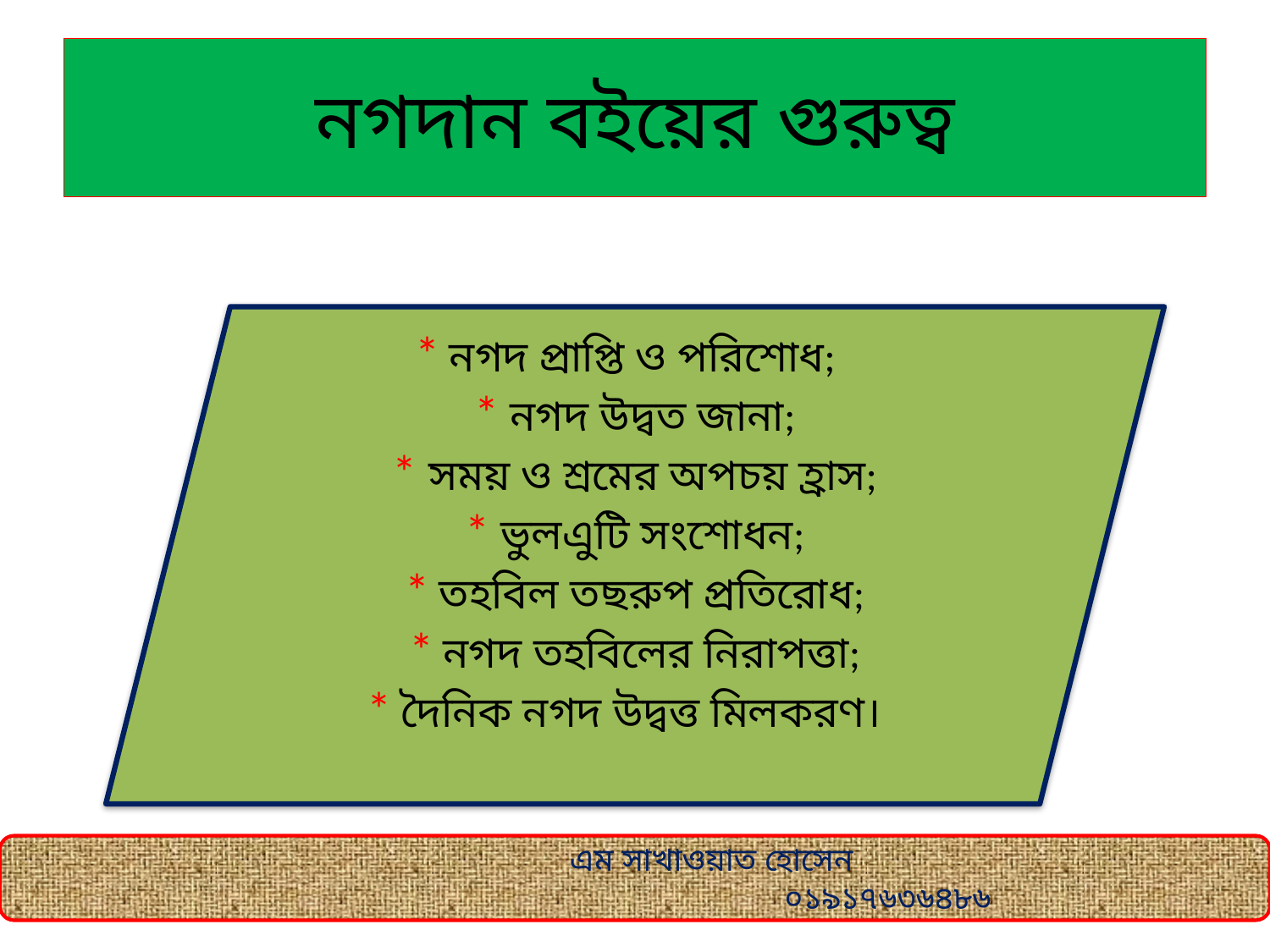

# নগদান বইয়ের গুরুত্ব

* নগদ প্রাপ্তি ও পরিশোধ;
* নগদ উদ্বত জানা;
* সময় ও শ্রমের অপচয় হ্রাস;
* ভুলএুটি সংশোধন;
* তহবিল তছরুপ প্রতিরোধ;
* নগদ তহবিলের নিরাপত্তা;
* দৈনিক নগদ উদ্বত্ত মিলকরণ।

                                                                   এম সাখাওয়াত হোসেন
                                                                                             ০১৯১৭৬৩৬৪৮৬